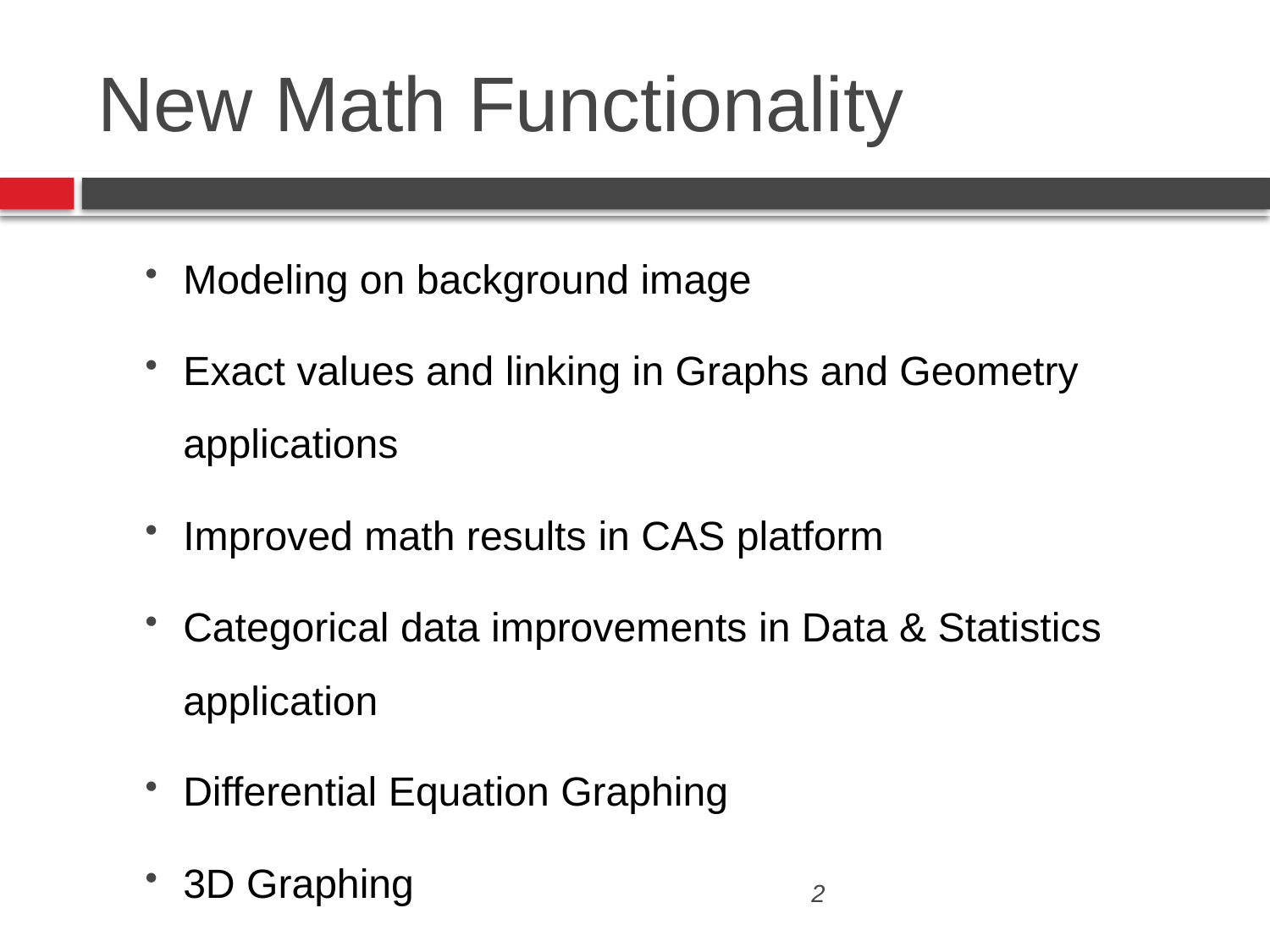

# New Math Functionality
Modeling on background image
Exact values and linking in Graphs and Geometry applications
Improved math results in CAS platform
Categorical data improvements in Data & Statistics application
Differential Equation Graphing
3D Graphing

2